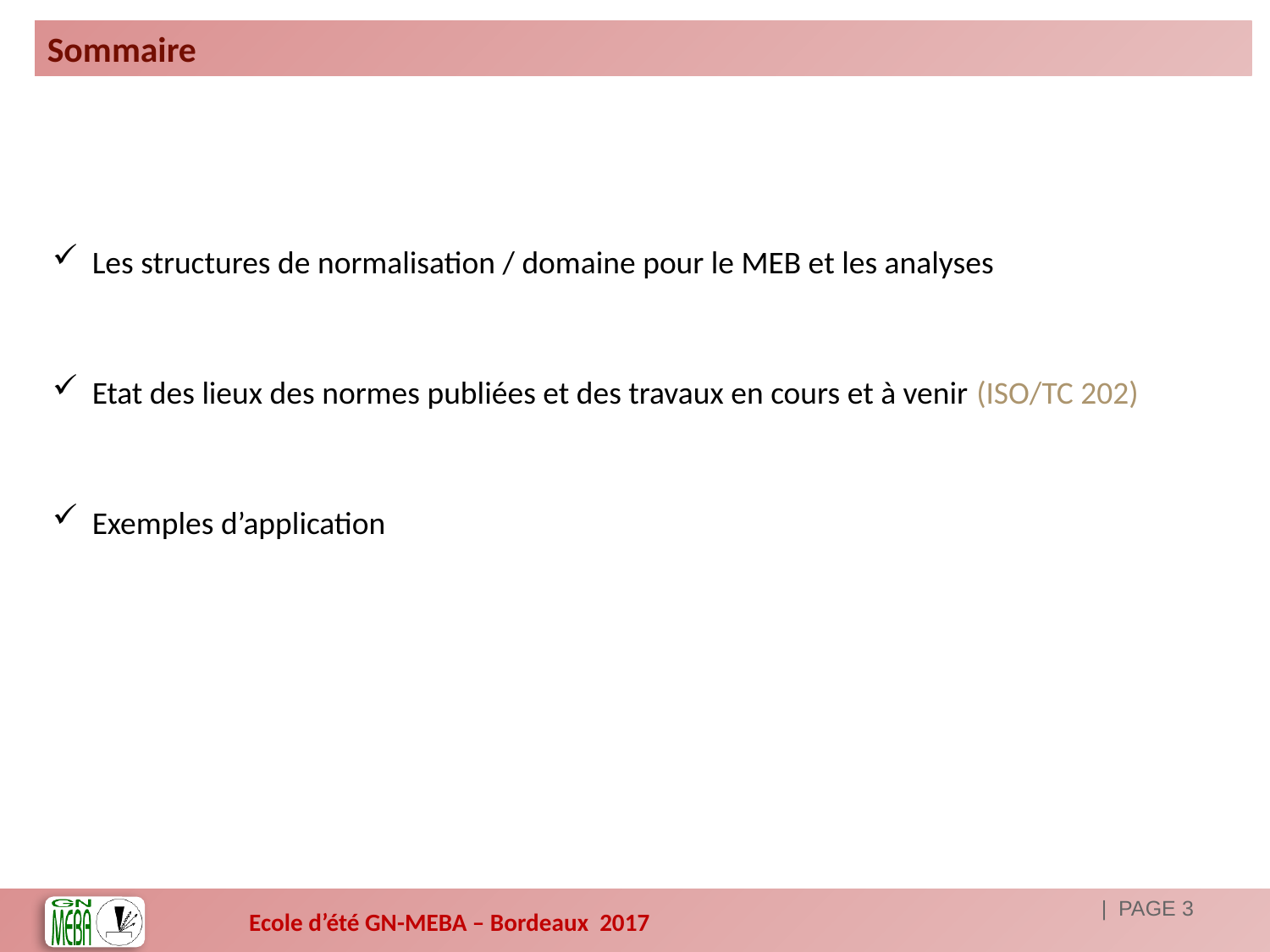

Sommaire
Les structures de normalisation / domaine pour le MEB et les analyses
Etat des lieux des normes publiées et des travaux en cours et à venir (ISO/TC 202)
Exemples d’application
|  PAGE 3